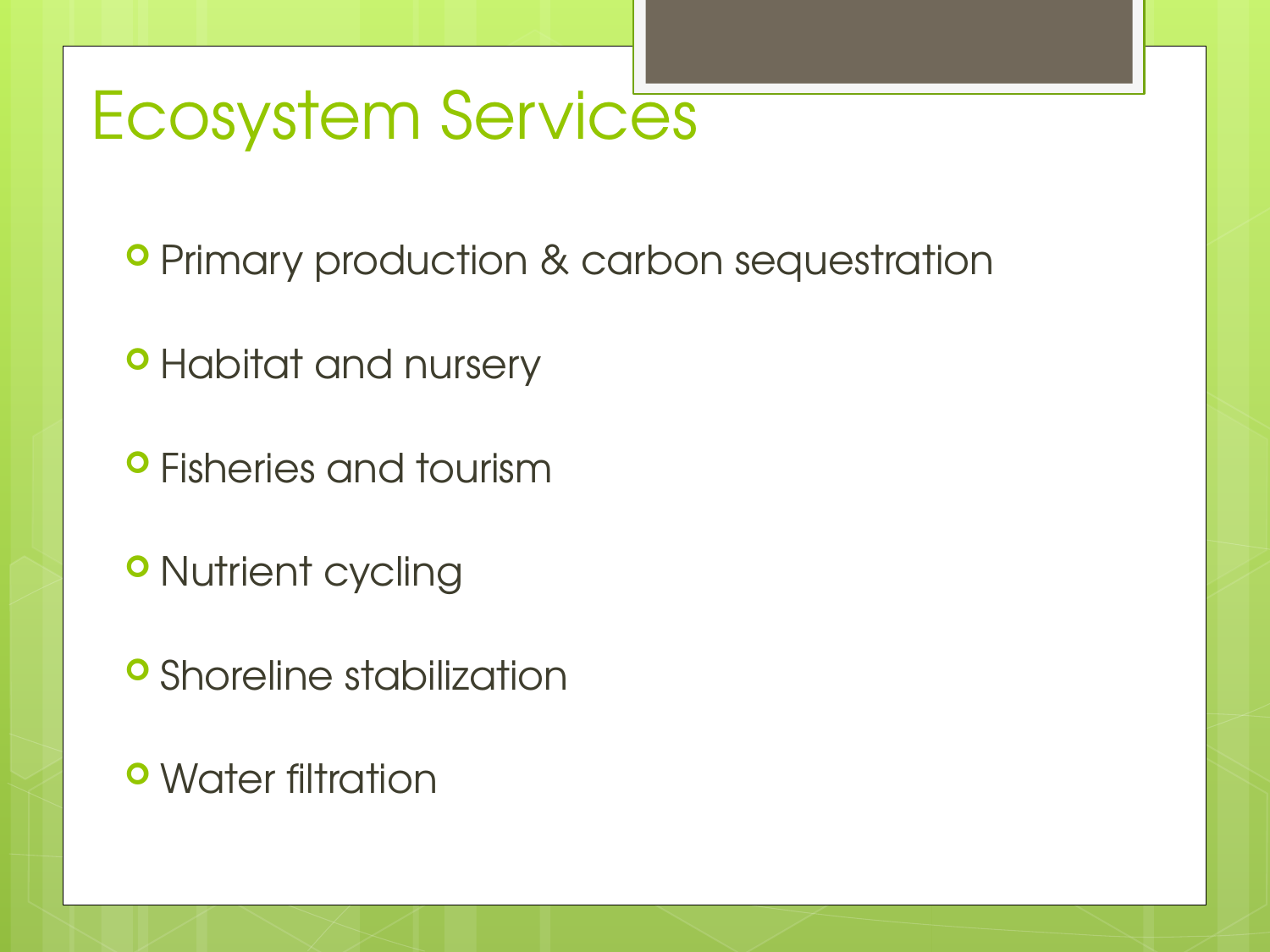

# Ecosystem Services
Primary production & carbon sequestration
Habitat and nursery
Fisheries and tourism
Nutrient cycling
Shoreline stabilization
Water filtration